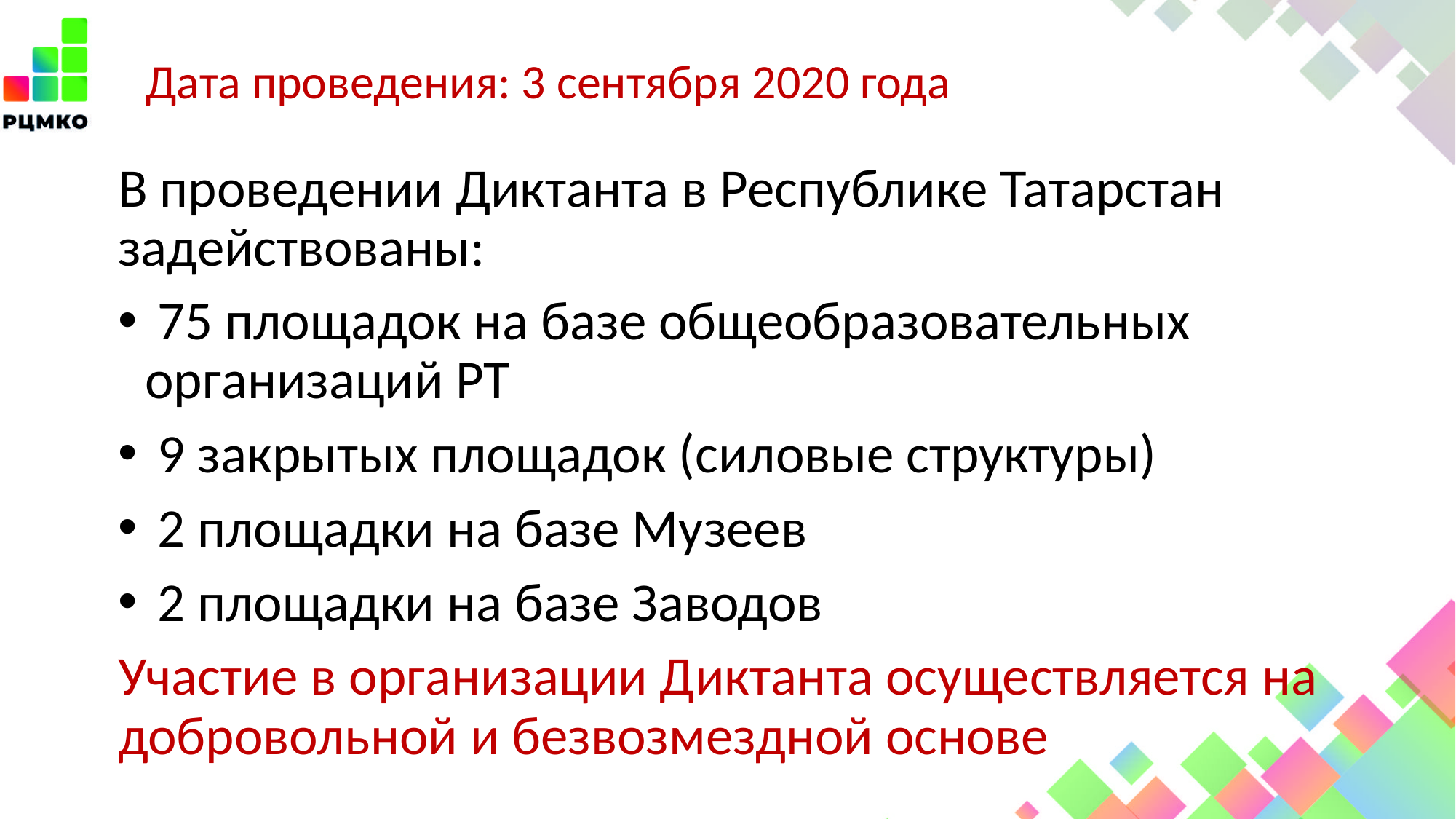

# Дата проведения: 3 сентября 2020 года
В проведении Диктанта в Республике Татарстан задействованы:
 75 площадок на базе общеобразовательных организаций РТ
 9 закрытых площадок (силовые структуры)
 2 площадки на базе Музеев
 2 площадки на базе Заводов
Участие в организации Диктанта осуществляется на добровольной и безвозмездной основе